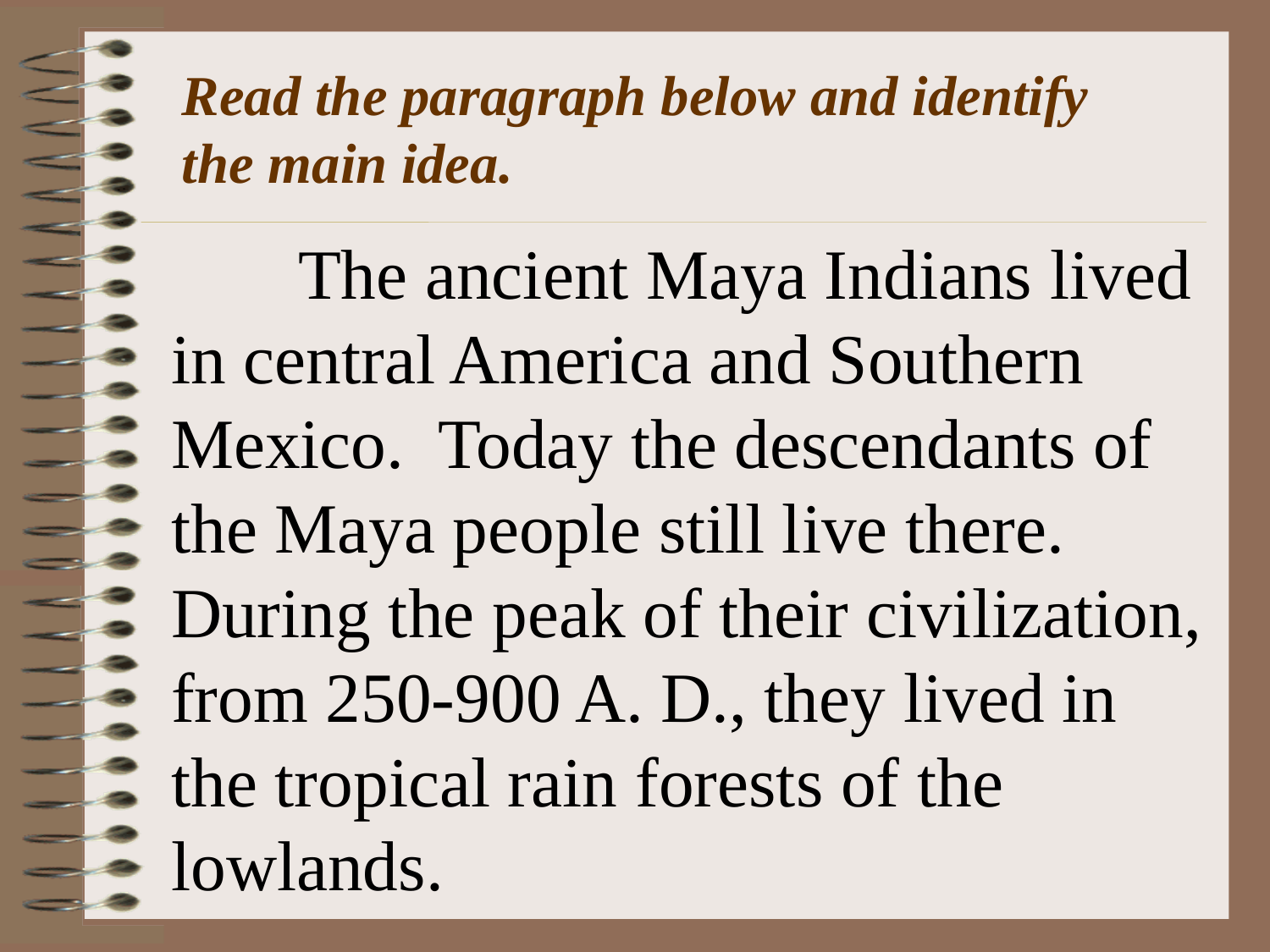

Read the paragraph below and identify the main idea.
	The ancient Maya Indians lived in central America and Southern Mexico.  Today the descendants of the Maya people still live there.  During the peak of their civilization, from 250-900 A. D., they lived in the tropical rain forests of the lowlands.